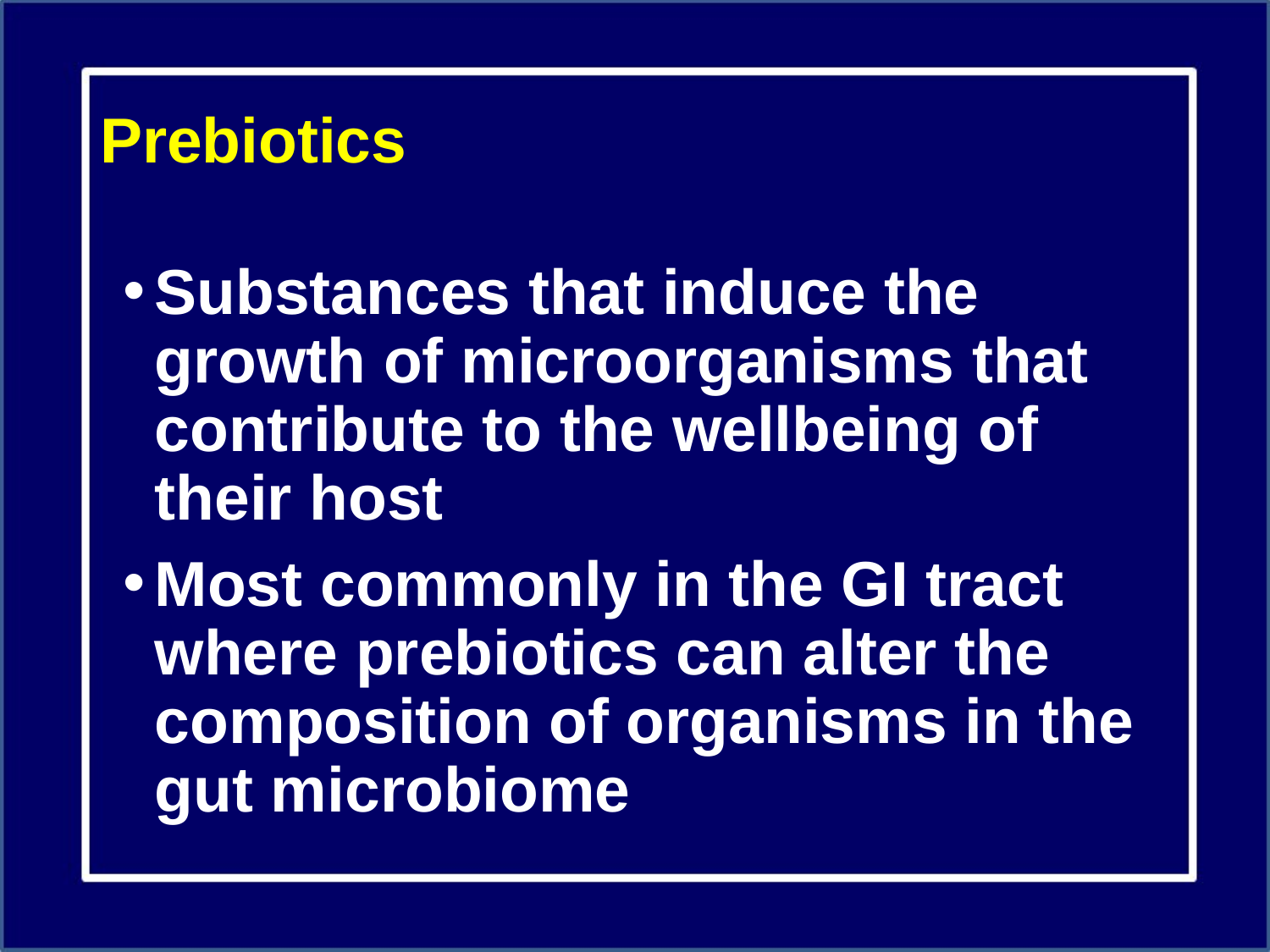

# Prebiotics
Substances that induce the growth of microorganisms that contribute to the wellbeing of their host
Most commonly in the GI tract where prebiotics can alter the composition of organisms in the gut microbiome